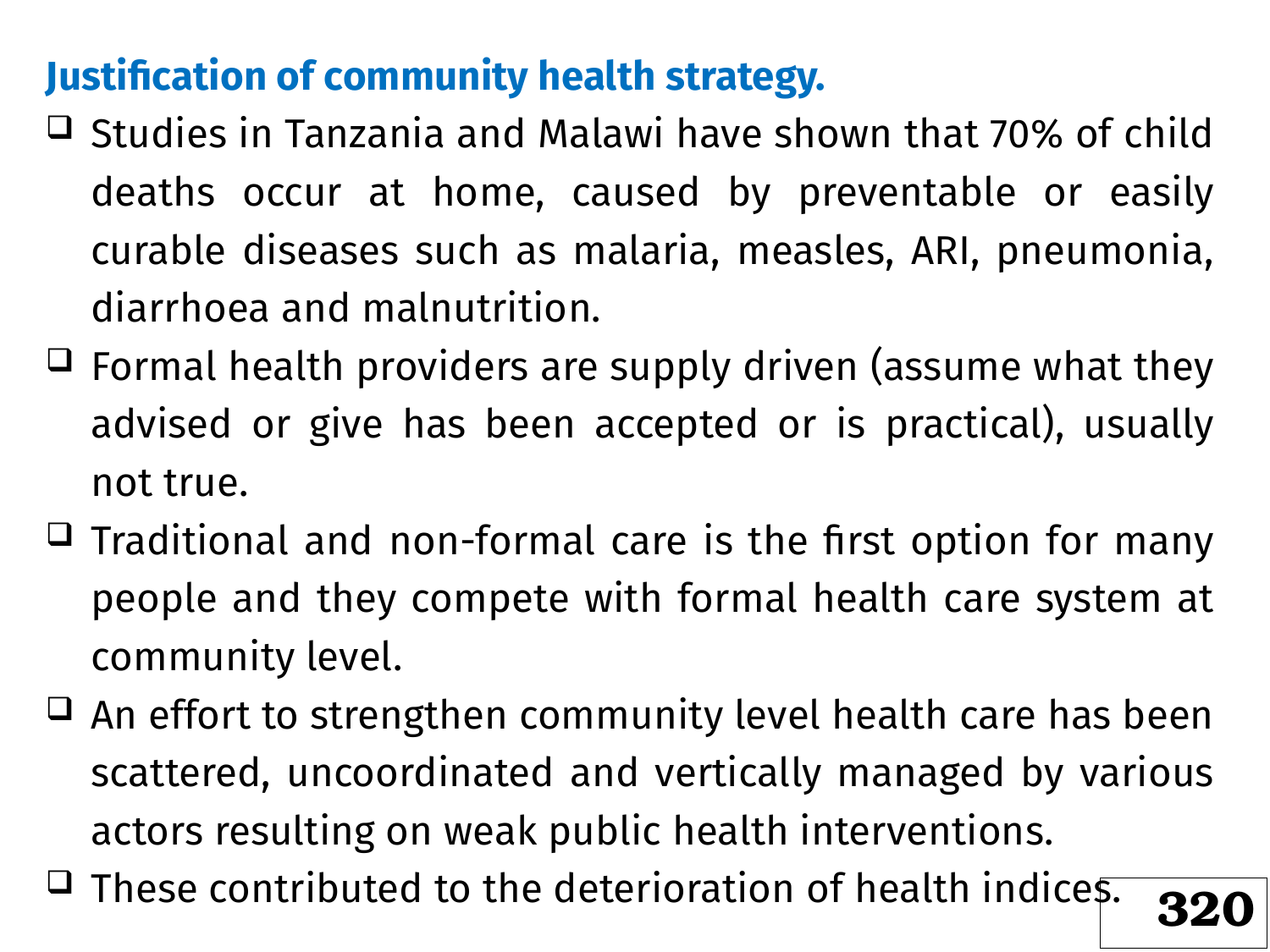

Justification of community health strategy.
Studies in Tanzania and Malawi have shown that 70% of child deaths occur at home, caused by preventable or easily curable diseases such as malaria, measles, ARI, pneumonia, diarrhoea and malnutrition.
Formal health providers are supply driven (assume what they advised or give has been accepted or is practical), usually not true.
Traditional and non-formal care is the first option for many people and they compete with formal health care system at community level.
An effort to strengthen community level health care has been scattered, uncoordinated and vertically managed by various actors resulting on weak public health interventions.
These contributed to the deterioration of health indices.

320